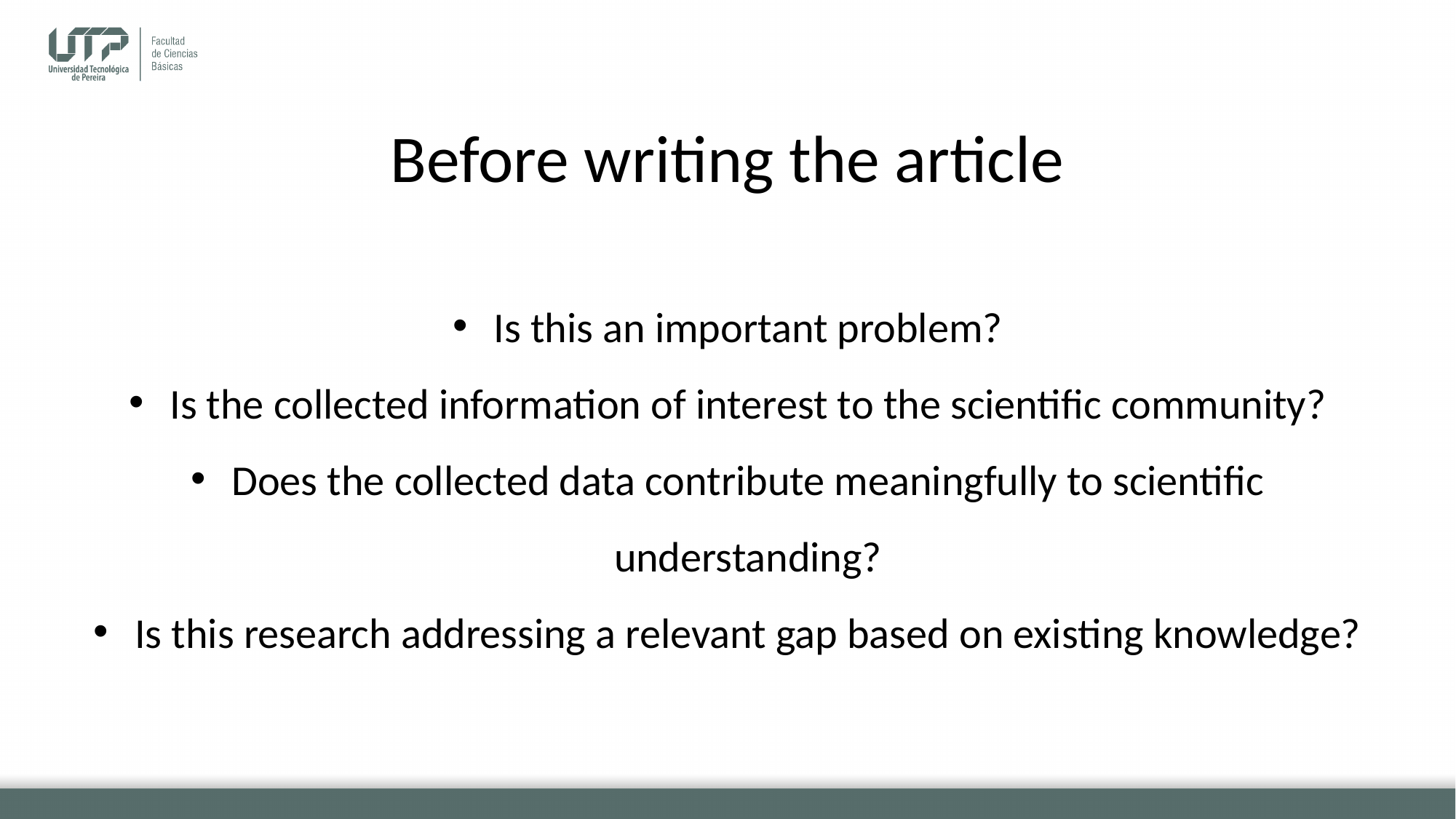

# Before writing the article
Is this an important problem?
Is the collected information of interest to the scientific community?
Does the collected data contribute meaningfully to scientific understanding?
Is this research addressing a relevant gap based on existing knowledge?